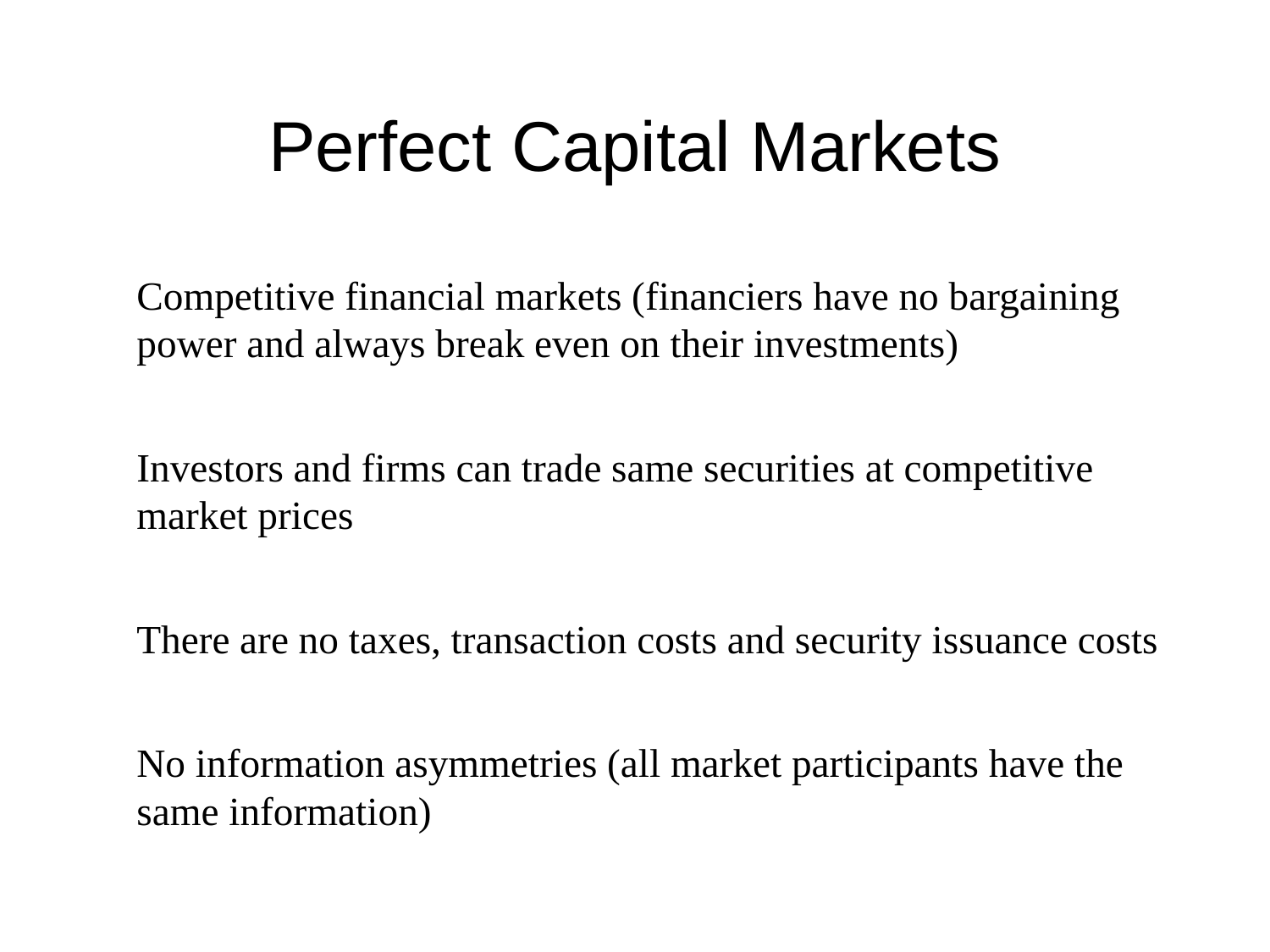

# Perfect Capital Markets

Competitive financial markets (financiers have no bargaining power and always break even on their investments)

Investors and firms can trade same securities at competitive market prices

There are no taxes, transaction costs and security issuance costs

No information asymmetries (all market participants have the same information)